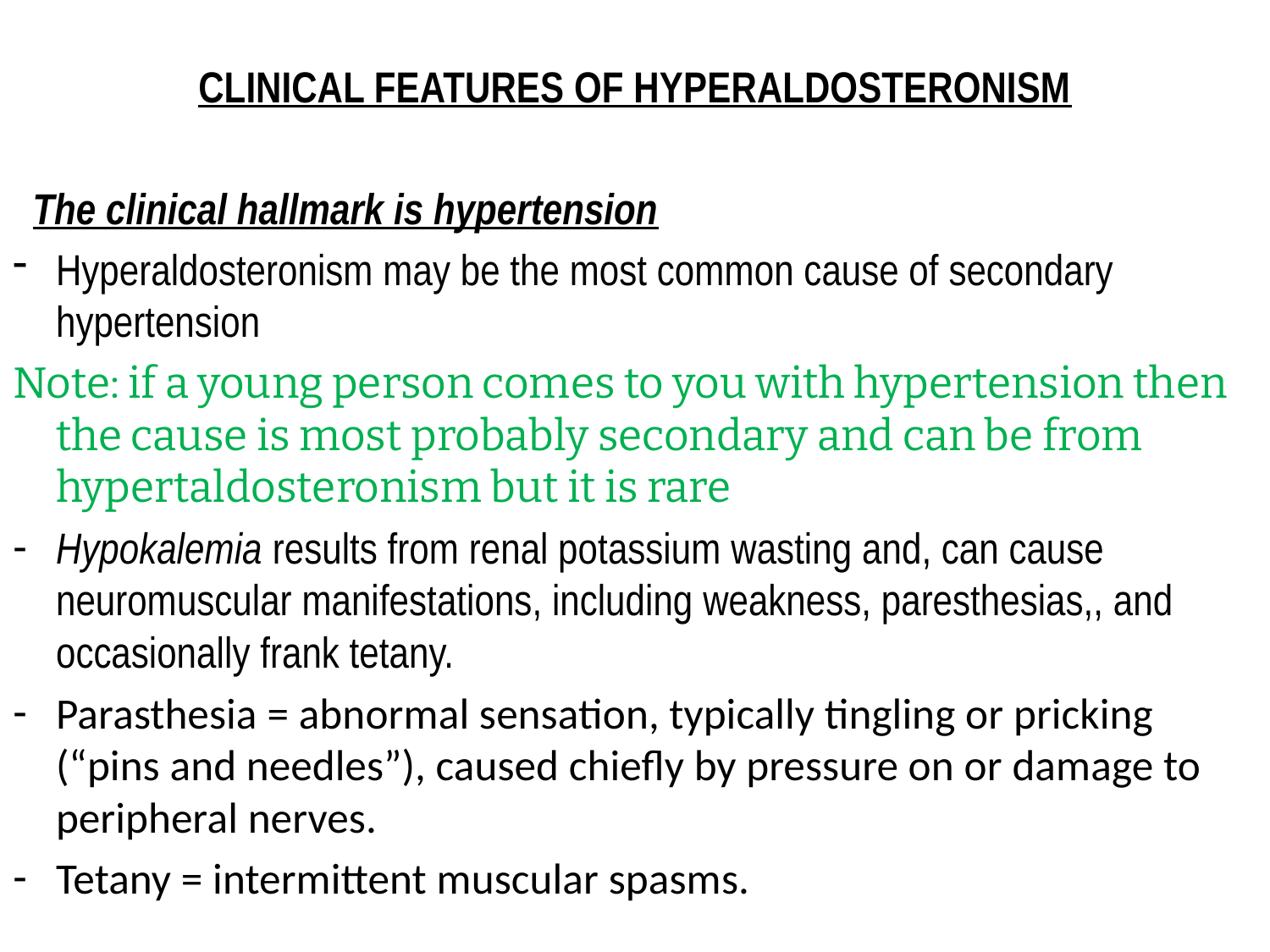

CLINICAL FEATURES OF HYPERALDOSTERONISM

  The clinical hallmark is hypertension
Hyperaldosteronism may be the most common cause of secondary hypertension
Note: if a young person comes to you with hypertension then the cause is most probably secondary and can be from hypertaldosteronism but it is rare
Hypokalemia results from renal potassium wasting and, can cause neuromuscular manifestations, including weakness, paresthesias,, and occasionally frank tetany.
Parasthesia = abnormal sensation, typically tingling or pricking (“pins and needles”), caused chiefly by pressure on or damage to peripheral nerves.
Tetany = intermittent muscular spasms.